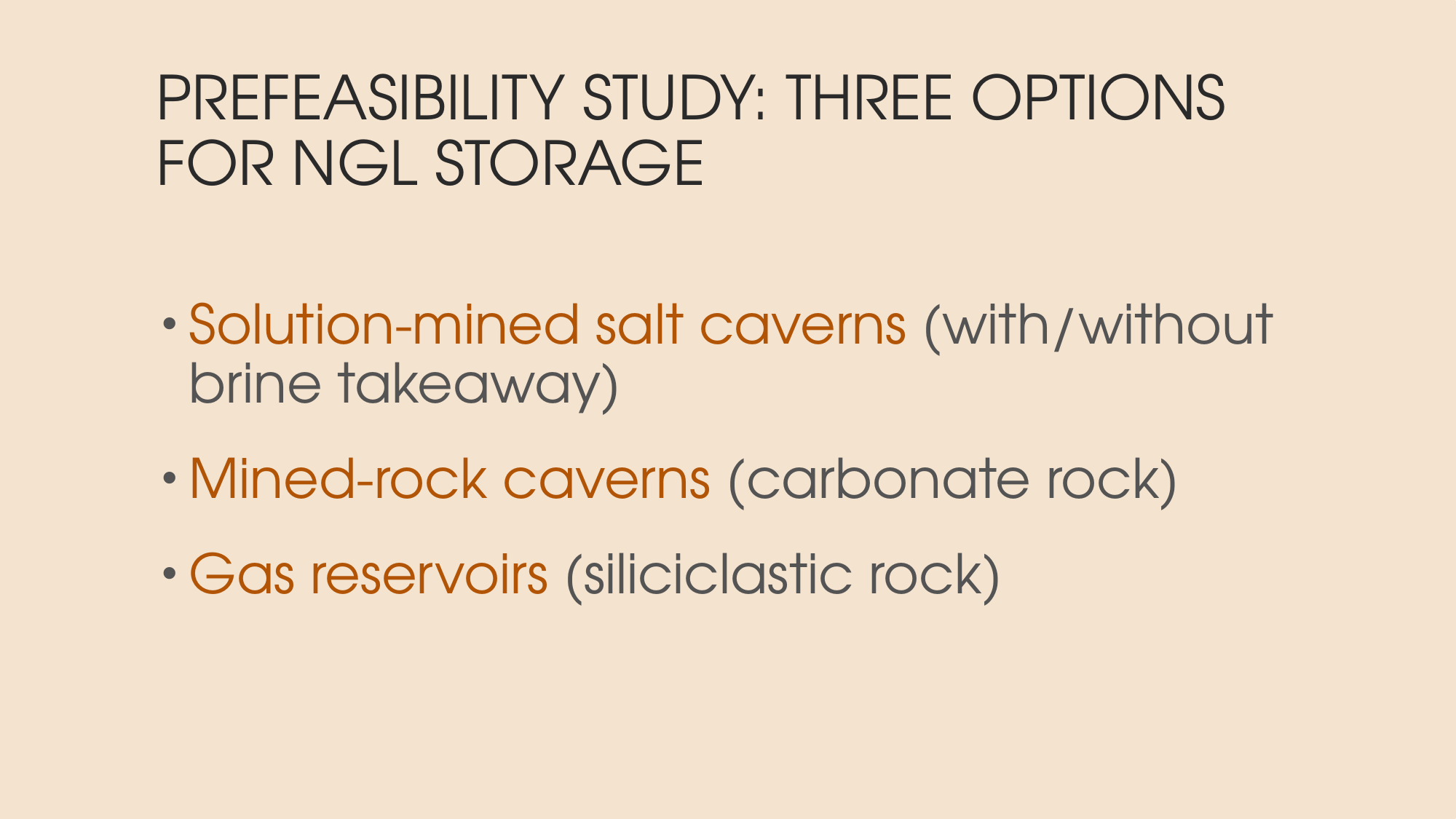

# Prefeasibility Study: three options for NGL storage
Solution-mined salt caverns (with/without brine takeaway)
Mined-rock caverns (carbonate rock)
Gas reservoirs (siliciclastic rock)